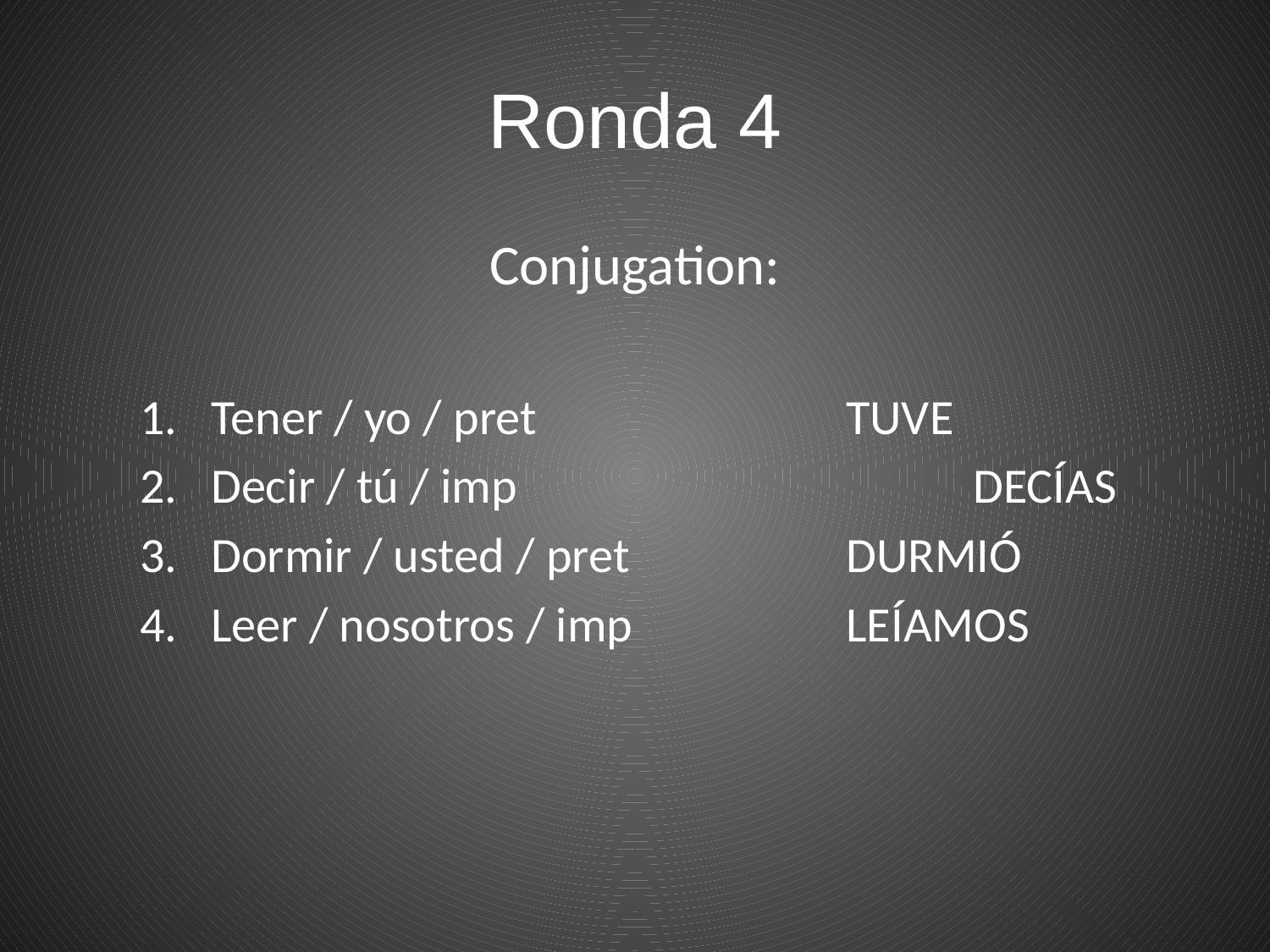

# Ronda 4
Conjugation:

Tener / yo / pret			TUVE
Decir / tú / imp				DECÍAS
Dormir / usted / pret		DURMIÓ
Leer / nosotros / imp		LEÍAMOS